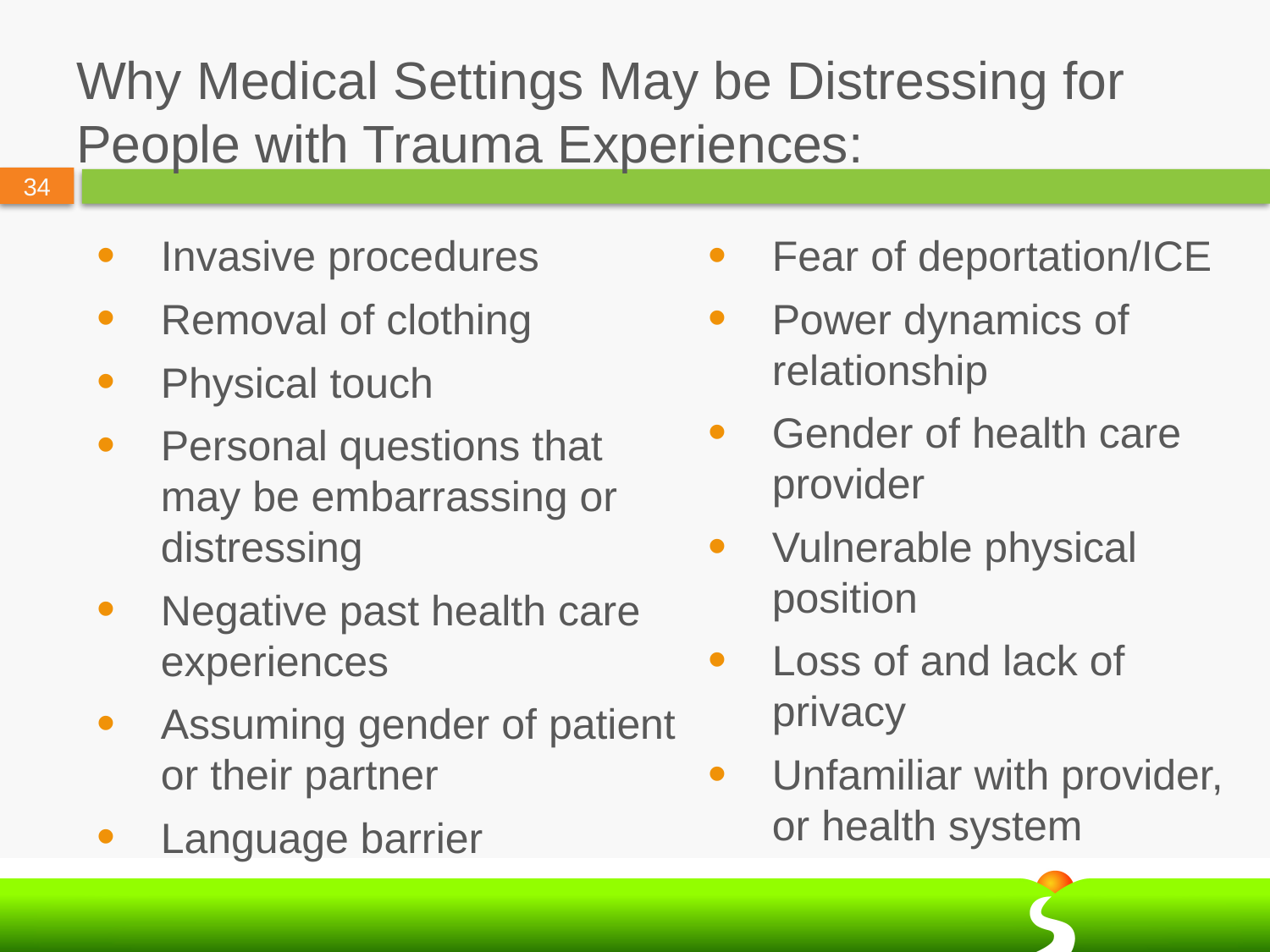

# Why Medical Settings May be Distressing for People with Trauma Experiences:

Invasive procedures
Removal of clothing
Physical touch
Personal questions that may be embarrassing or distressing
Negative past health care experiences
Assuming gender of patient or their partner
Language barrier
Fear of deportation/ICE
Power dynamics of relationship
Gender of health care provider
Vulnerable physical position
Loss of and lack of privacy
Unfamiliar with provider, or health system